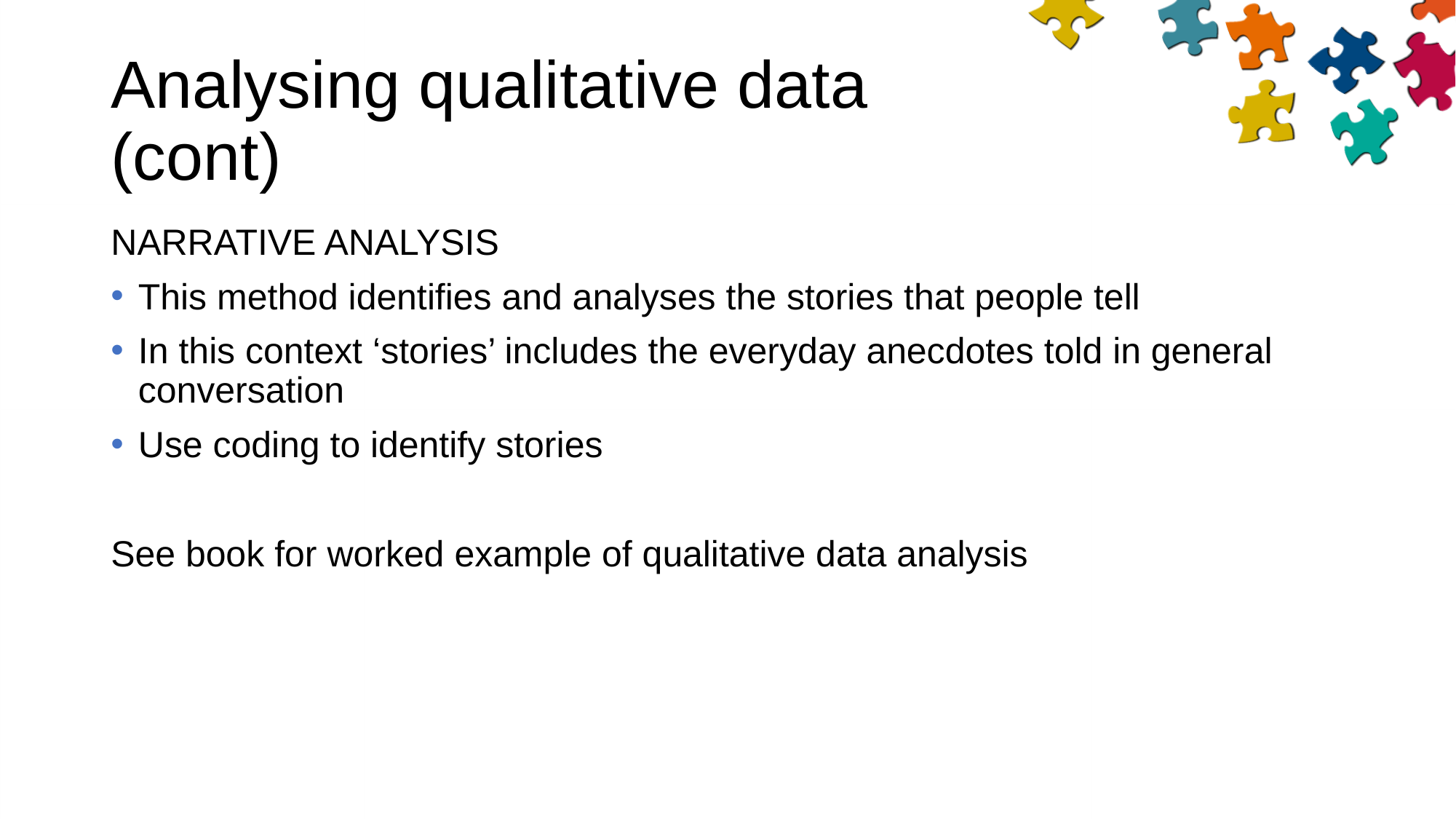

# Analysing qualitative data (cont)
NARRATIVE ANALYSIS
This method identifies and analyses the stories that people tell
In this context ‘stories’ includes the everyday anecdotes told in general conversation
Use coding to identify stories

See book for worked example of qualitative data analysis